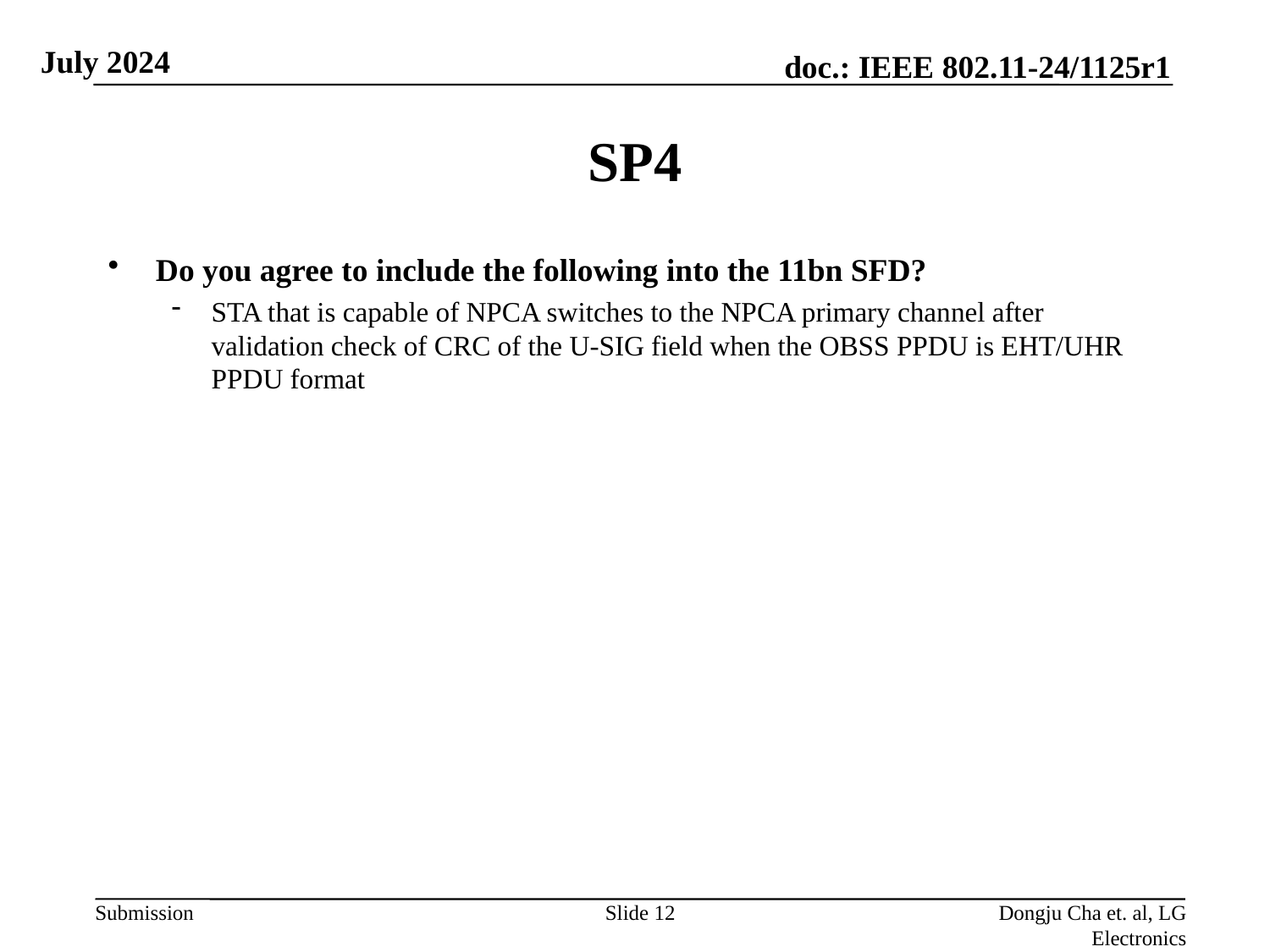

# SP4
Do you agree to include the following into the 11bn SFD?
STA that is capable of NPCA switches to the NPCA primary channel after validation check of CRC of the U-SIG field when the OBSS PPDU is EHT/UHR PPDU format
Slide 12
Dongju Cha et. al, LG Electronics